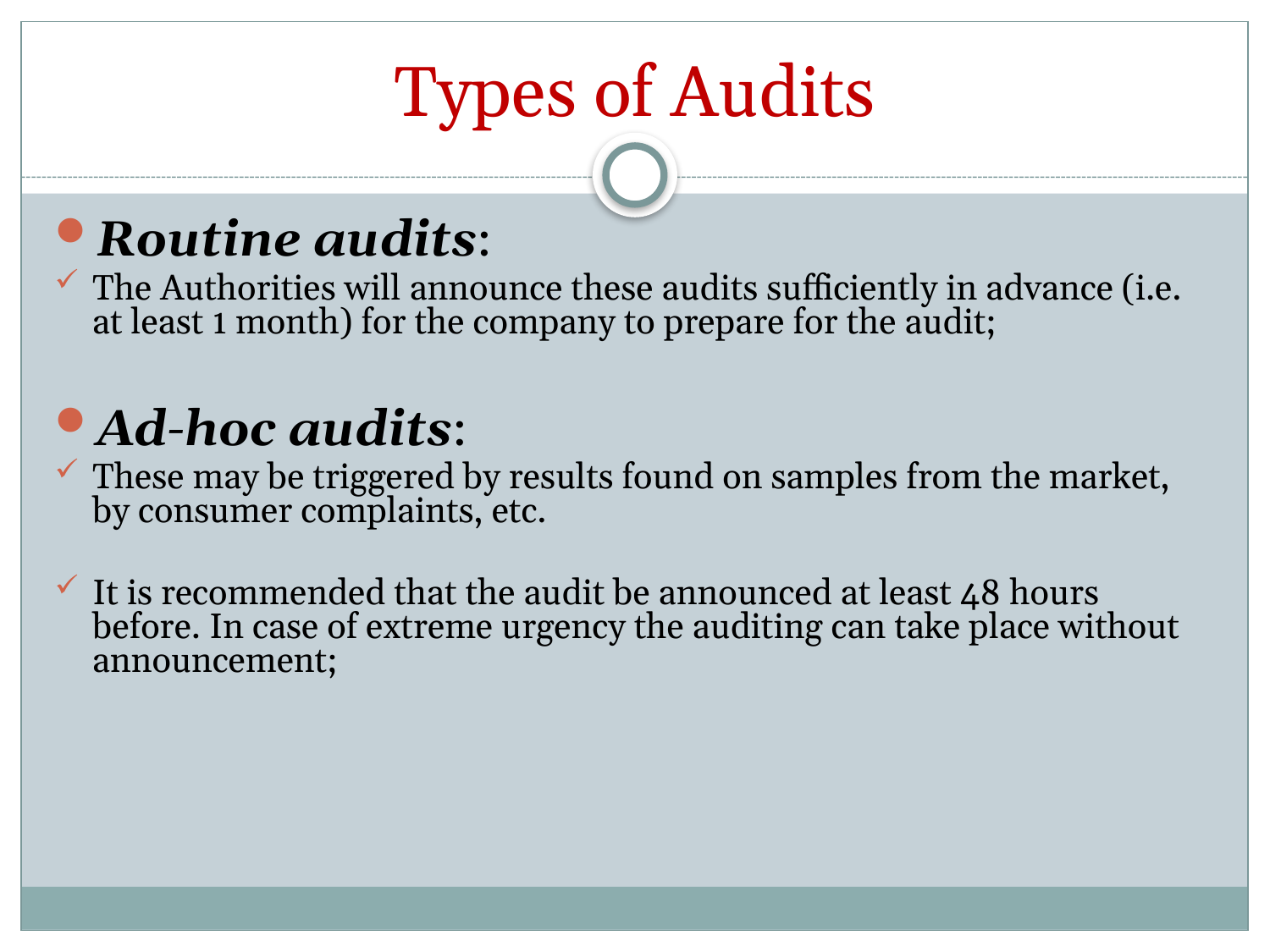

# Types of Audits
Routine audits:
The Authorities will announce these audits sufficiently in advance (i.e. at least 1 month) for the company to prepare for the audit;

Ad-hoc audits:
These may be triggered by results found on samples from the market, by consumer complaints, etc.

It is recommended that the audit be announced at least 48 hours before. In case of extreme urgency the auditing can take place without announcement;